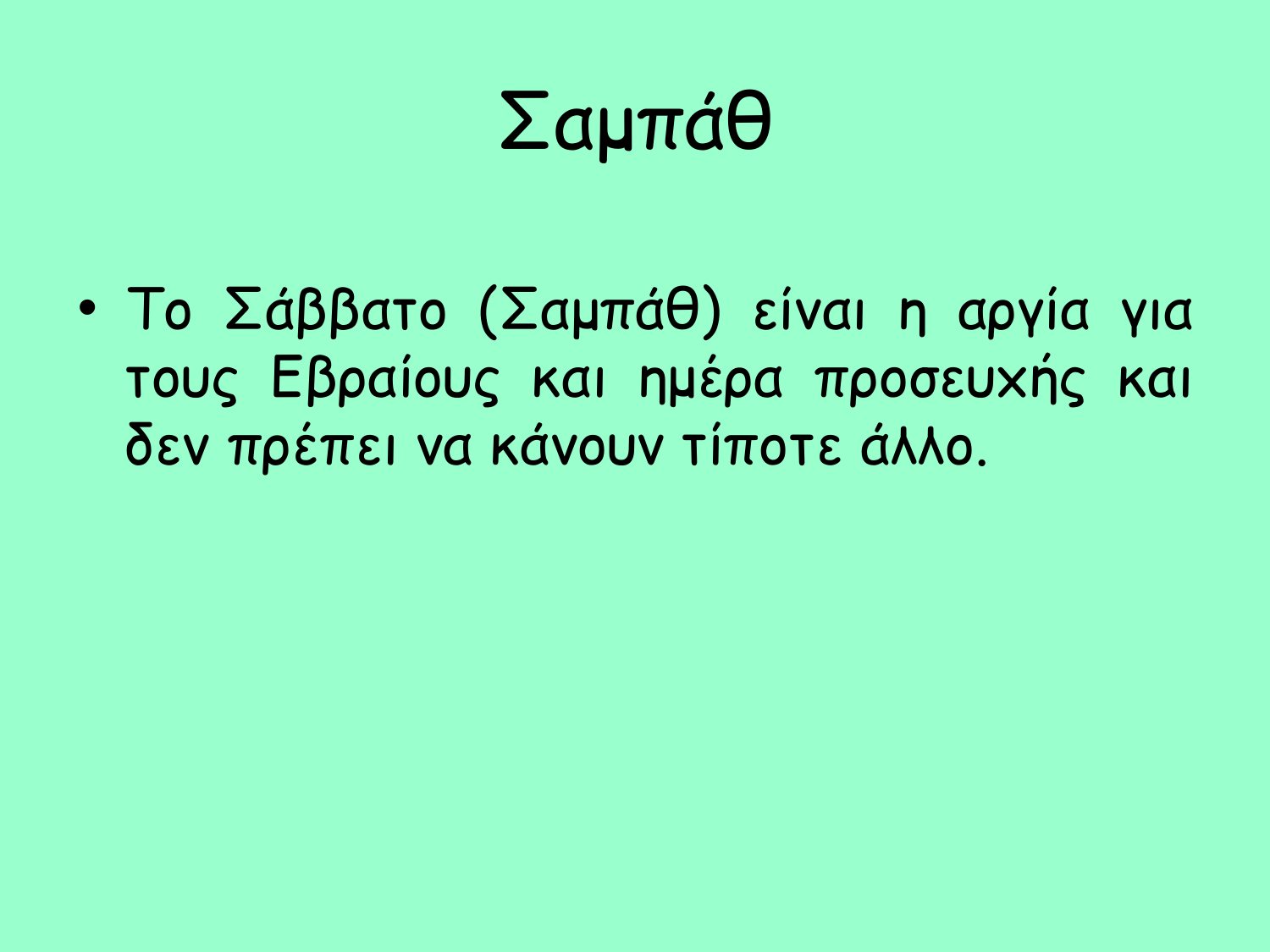

# Σαμπάθ
Το Σάββατο (Σαμπάθ) είναι η αργία για τους Εβραίους και ημέρα προσευχής και δεν πρέπει να κάνουν τίποτε άλλο.